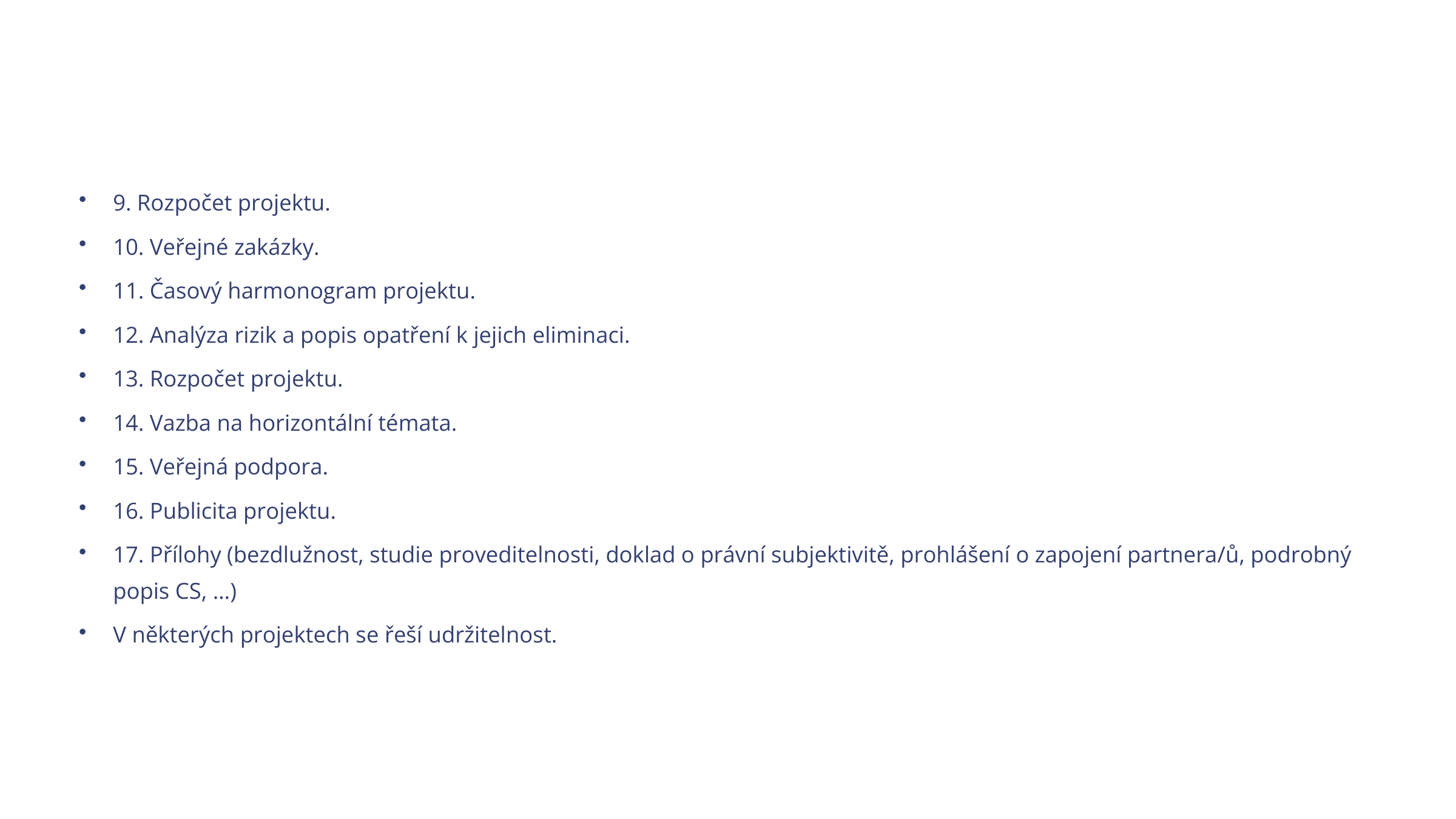

9. Rozpočet projektu.
10. Veřejné zakázky.
11. Časový harmonogram projektu.
12. Analýza rizik a popis opatření k jejich eliminaci.
13. Rozpočet projektu.
14. Vazba na horizontální témata.
15. Veřejná podpora.
16. Publicita projektu.
17. Přílohy (bezdlužnost, studie proveditelnosti, doklad o právní subjektivitě, prohlášení o zapojení partnera/ů, podrobný popis CS, …)
V některých projektech se řeší udržitelnost.